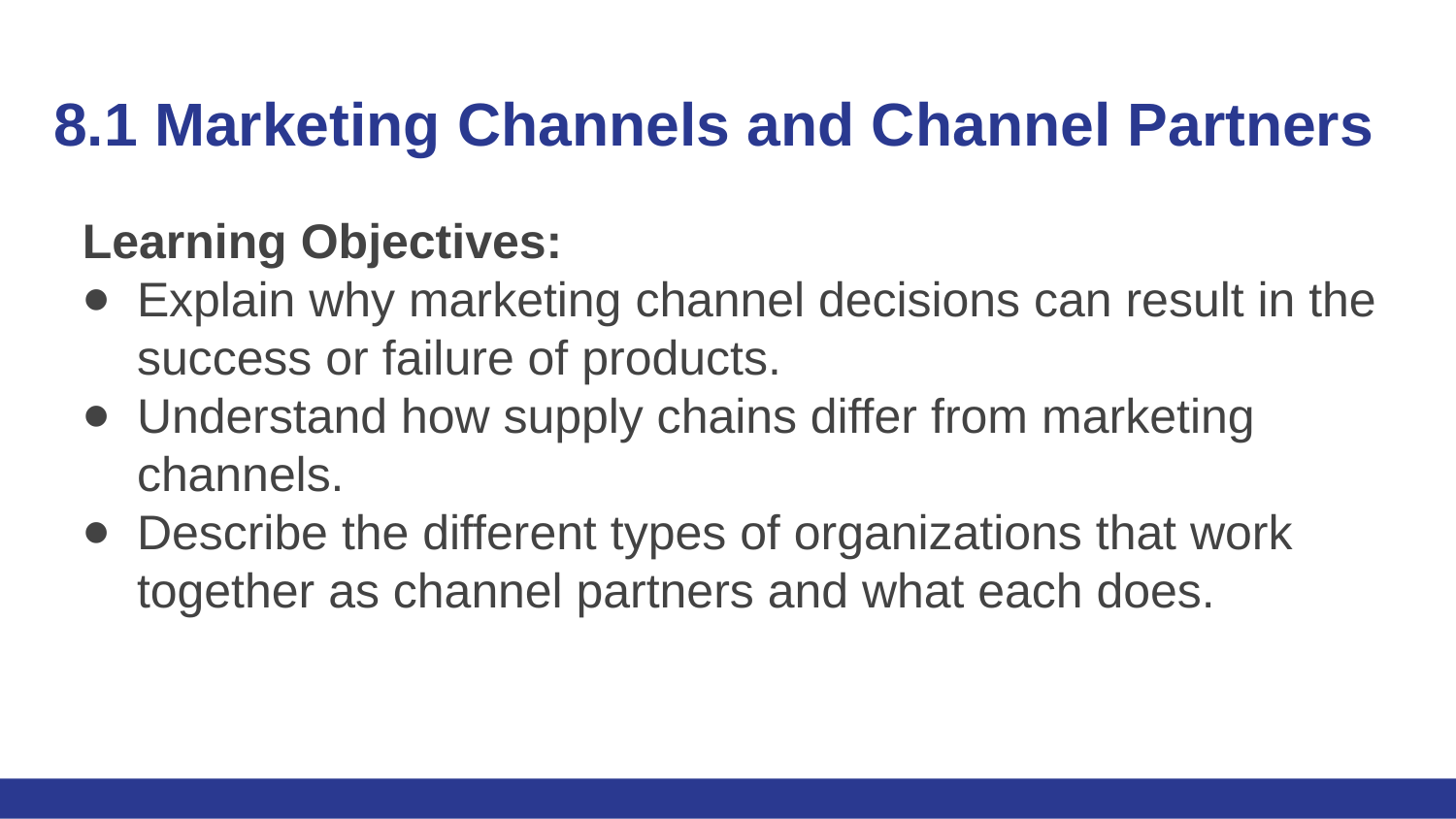

# 8.1 Marketing Channels and Channel Partners
Learning Objectives:
Explain why marketing channel decisions can result in the success or failure of products.
Understand how supply chains differ from marketing channels.
Describe the different types of organizations that work together as channel partners and what each does.